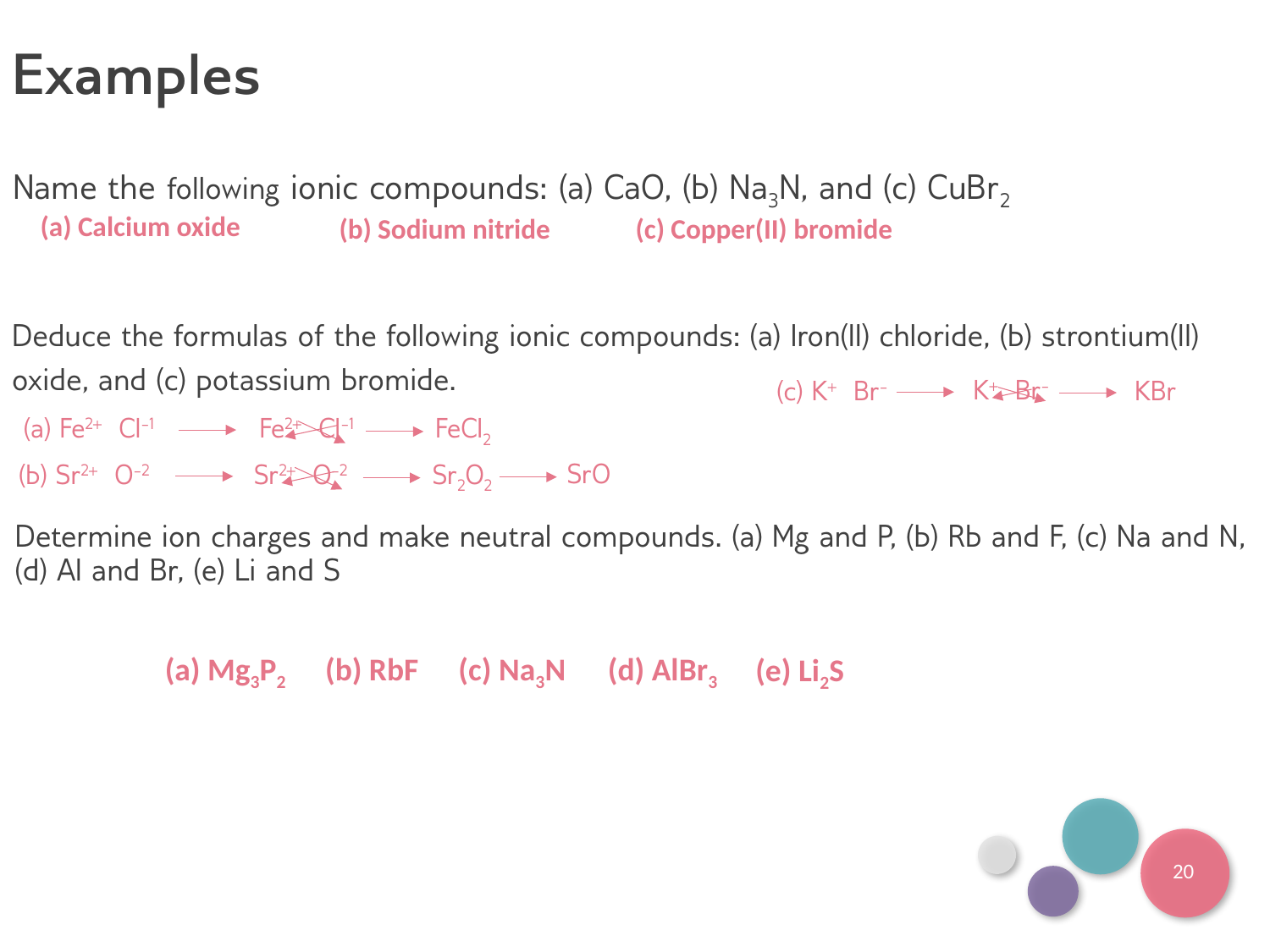

Examples
Name the following ionic compounds: (a) CaO, (b) Na3N, and (c) CuBr2
(a) Calcium oxide
(b) Sodium nitride
(c) Copper(II) bromide
Deduce the formulas of the following ionic compounds: (a) Iron(II) chloride, (b) strontium(II) oxide, and (c) potassium bromide.
K+  Br–
(c) K+  Br–
KBr
(a) Fe2+  Cl–1
Fe2+  Cl–1
FeCl2
SrO
(b) Sr2+  O–2
Sr2+  O–2
Sr2O2
Determine ion charges and make neutral compounds. (a) Mg and P, (b) Rb and F, (c) Na and N, (d) Al and Br, (e) Li and S
(a) Mg3P2
(b) RbF
(c) Na3N
(d) AlBr3
(e) Li2S

20